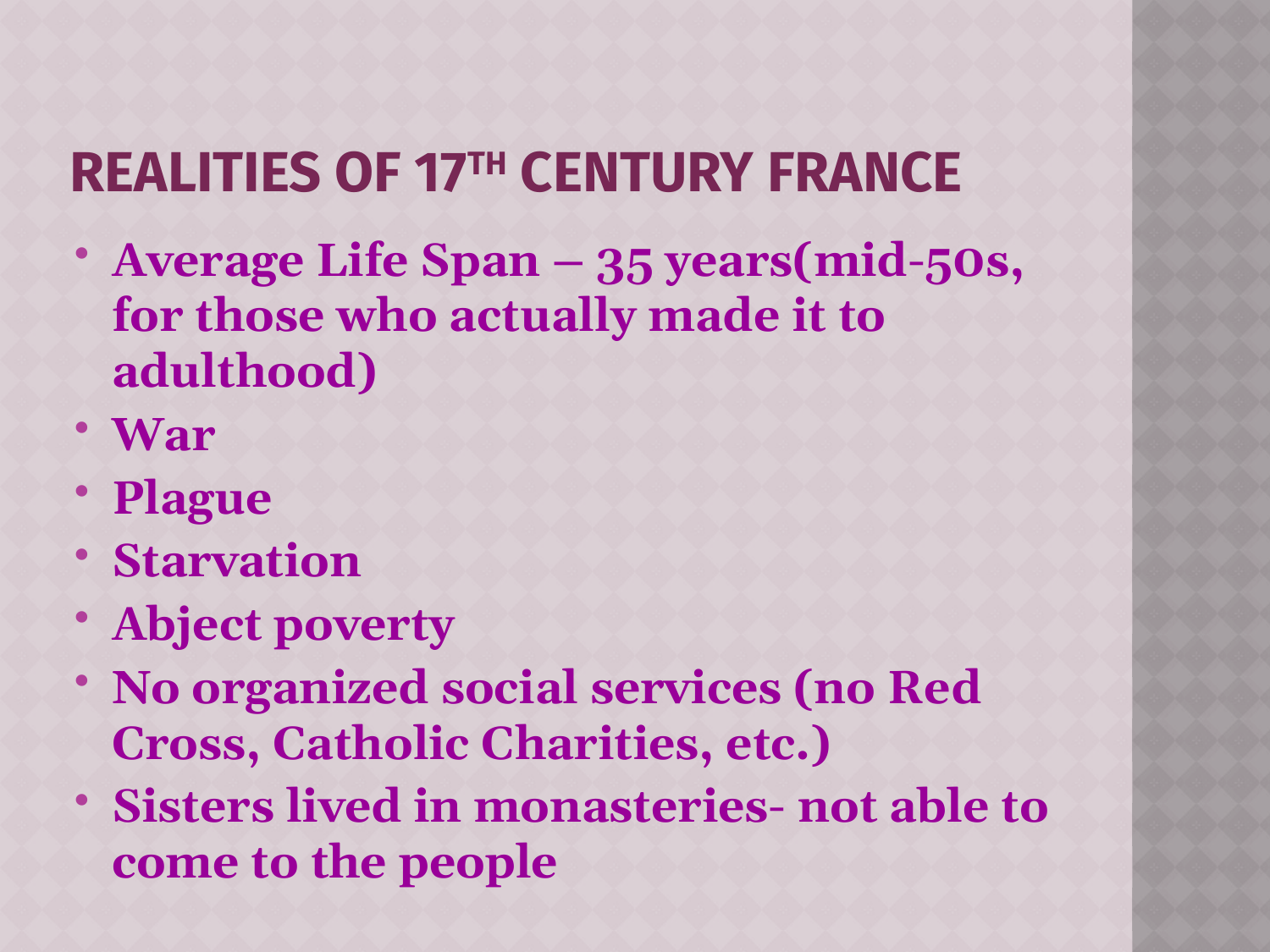

# Realities of 17TH century France
Average Life Span – 35 years(mid-50s, for those who actually made it to adulthood)
War
Plague
Starvation
Abject poverty
No organized social services (no Red Cross, Catholic Charities, etc.)
Sisters lived in monasteries- not able to come to the people